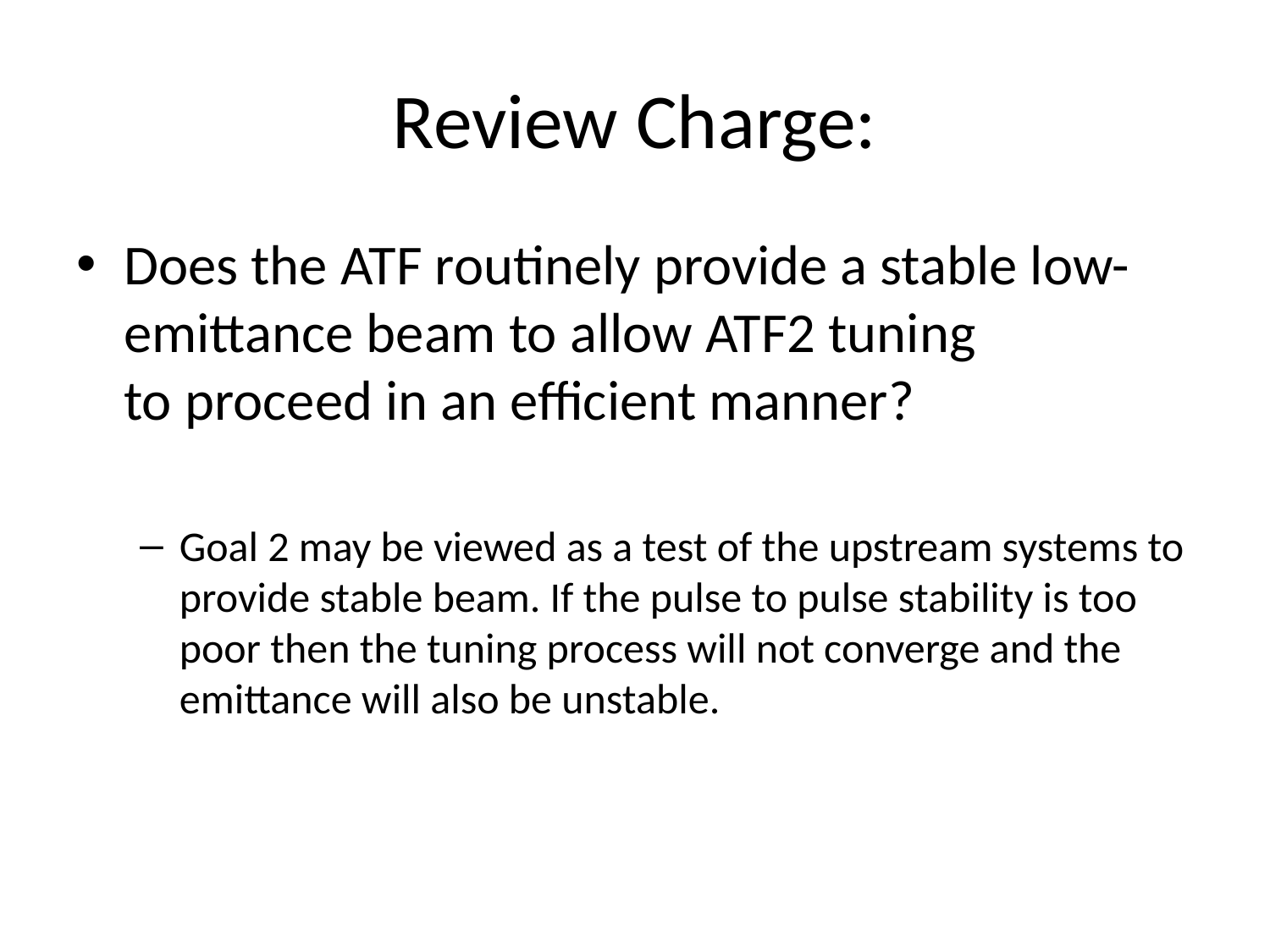

# Review Charge:
Does the ATF routinely provide a stable low-emittance beam to allow ATF2 tuning
to proceed in an efficient manner?

Goal 2 may be viewed as a test of the upstream systems to provide stable beam. If the pulse to pulse stability is too poor then the tuning process will not converge and the emittance will also be unstable.